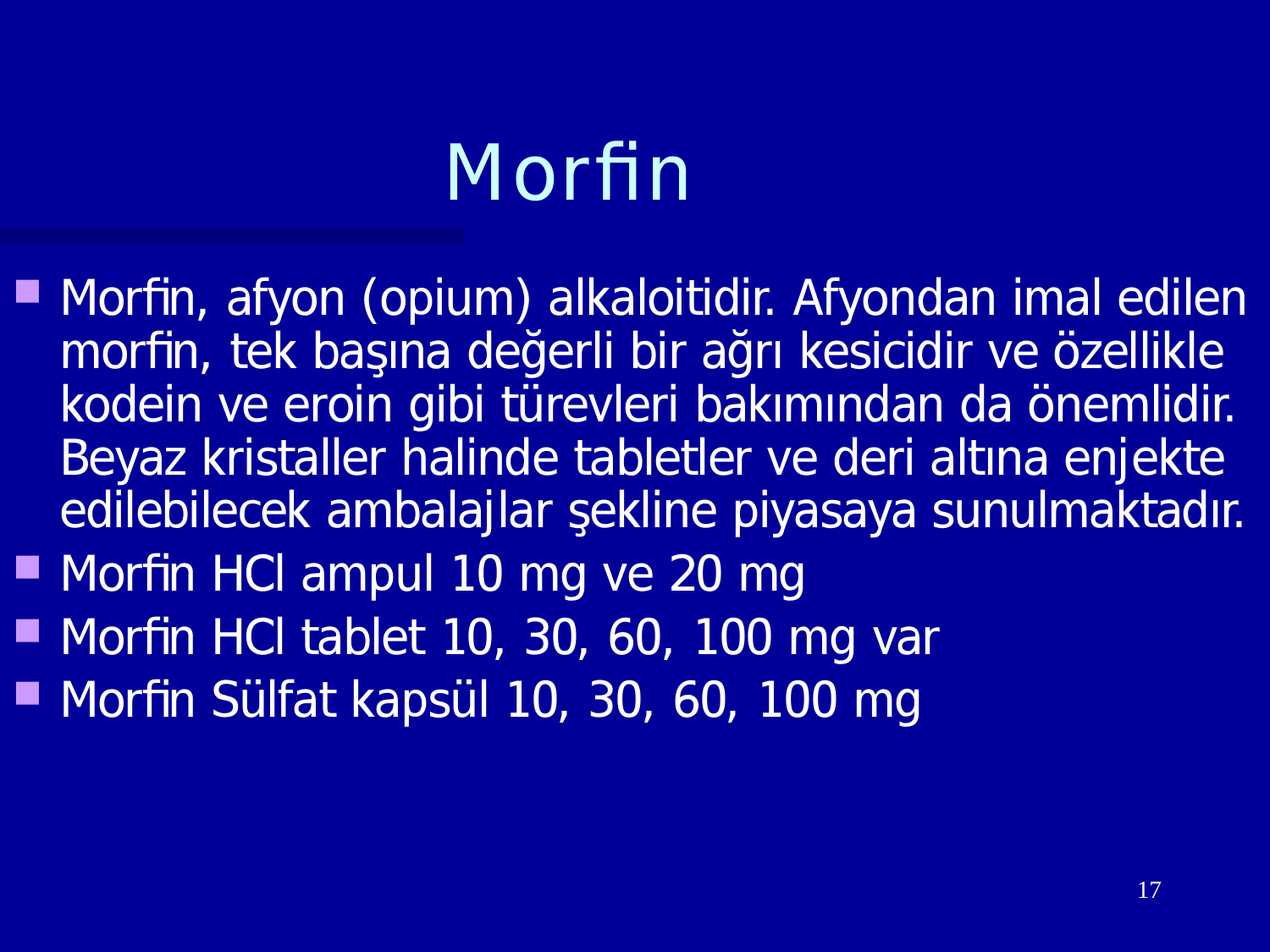

# Morfin
Morfin, afyon (opium) alkaloitidir. Afyondan imal edilen morfin, tek başına değerli bir ağrı kesicidir ve özellikle kodein ve eroin gibi türevleri bakımından da önemlidir. Beyaz kristaller halinde tabletler ve deri altına enjekte edilebilecek ambalajlar şekline piyasaya sunulmaktadır.
Morfin HCl ampul 10 mg ve 20 mg
Morfin HCl tablet 10, 30, 60, 100 mg var
Morfin Sülfat kapsül 10, 30, 60, 100 mg
17